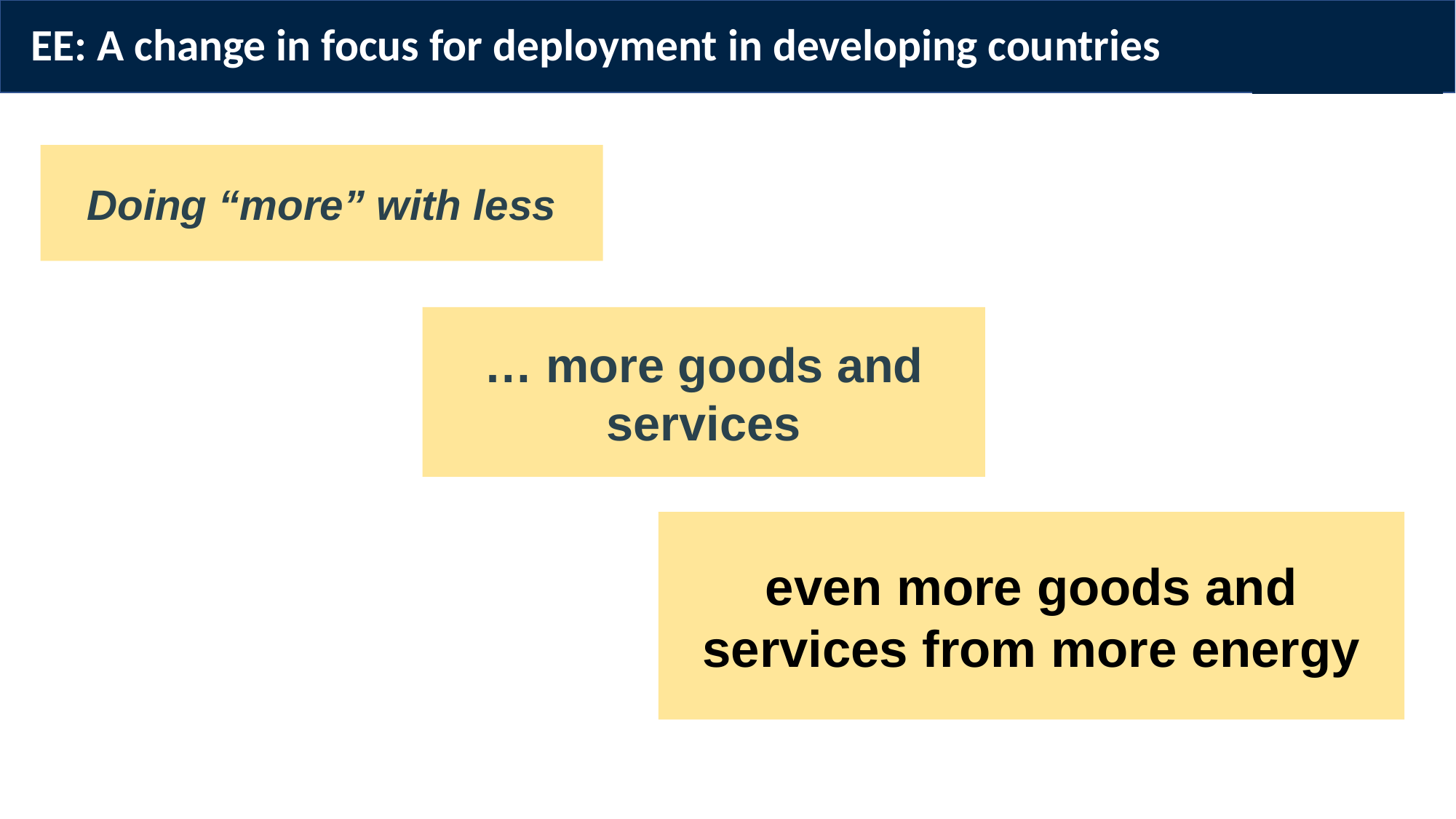

# EE: A change in focus for deployment in developing countries

Doing “more” with less
… more goods and services
even more goods and services from more energy